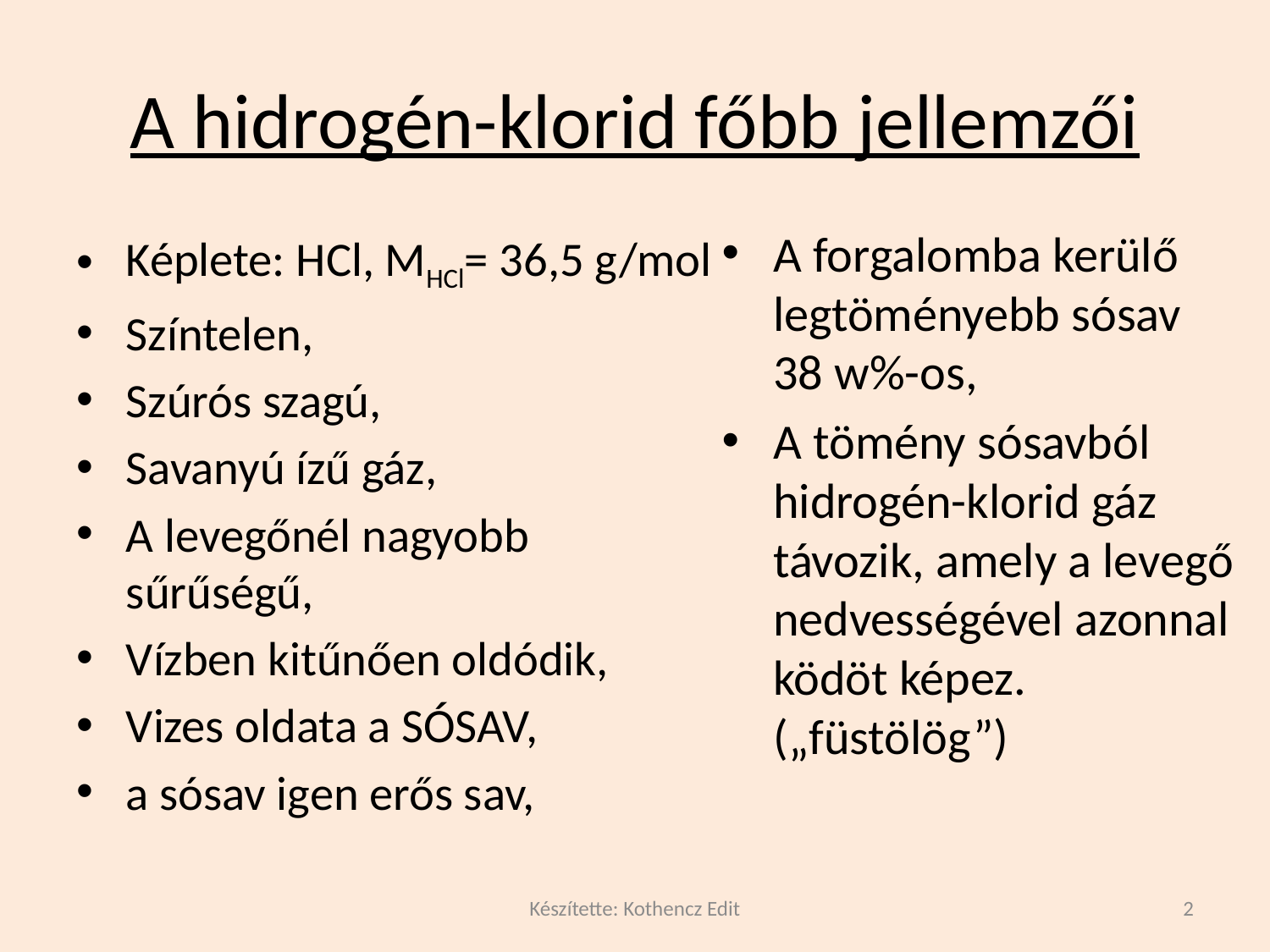

# A hidrogén-klorid főbb jellemzői
A forgalomba kerülő legtöményebb sósav
38 w%-os,
A tömény sósavból hidrogén-klorid gáz távozik, amely a levegő nedvességével azonnal ködöt képez. („füstölög”)

Képlete: HCl, MHCl= 36,5 g/mol
Színtelen,
Szúrós szagú,
Savanyú ízű gáz,
A levegőnél nagyobb sűrűségű,
Vízben kitűnően oldódik,
Vizes oldata a SÓSAV,
a sósav igen erős sav,
Készítette: Kothencz Edit
2